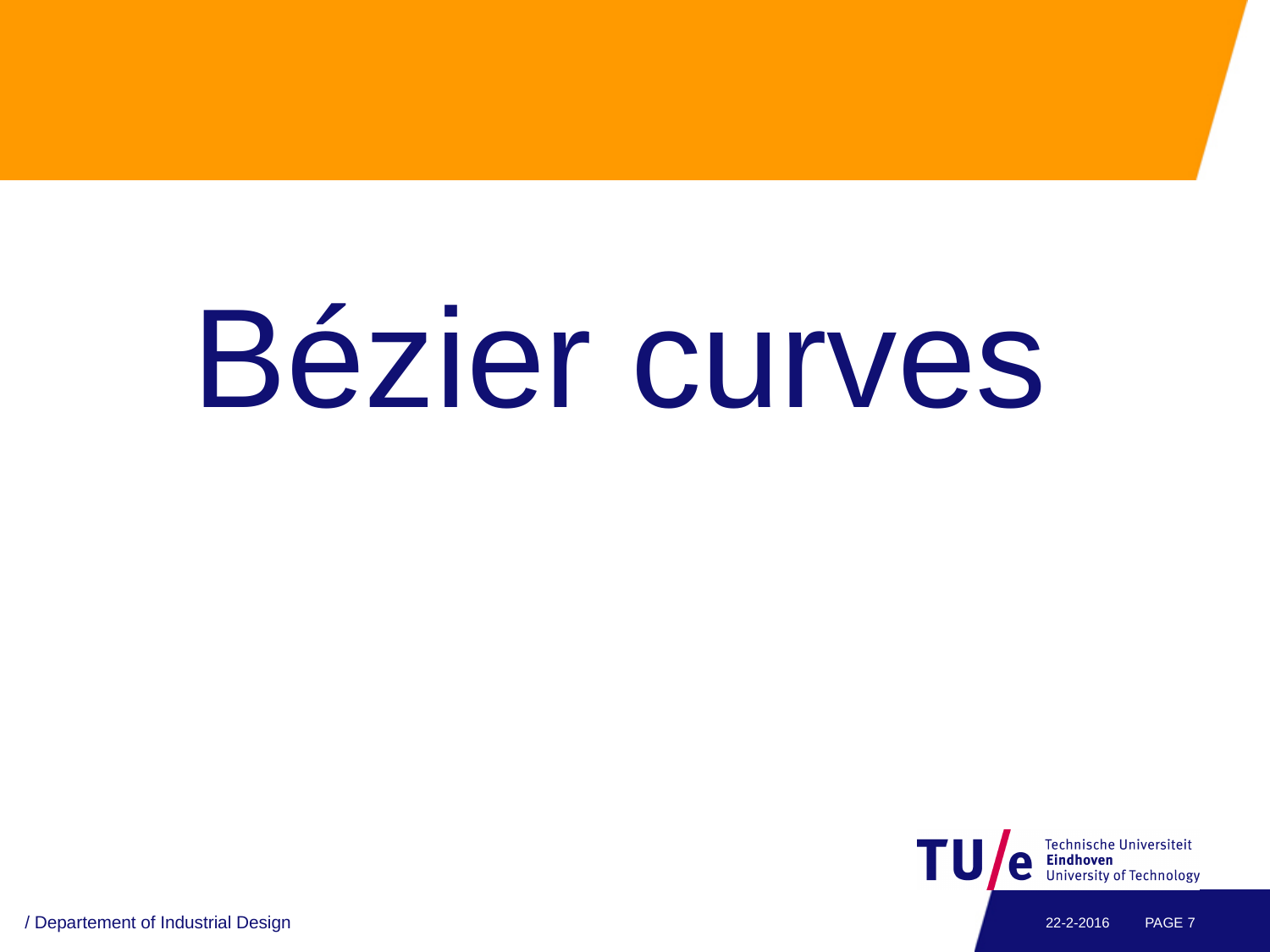

Bézier curves

/ Departement of Industrial Design
22-2-2016
PAGE 7